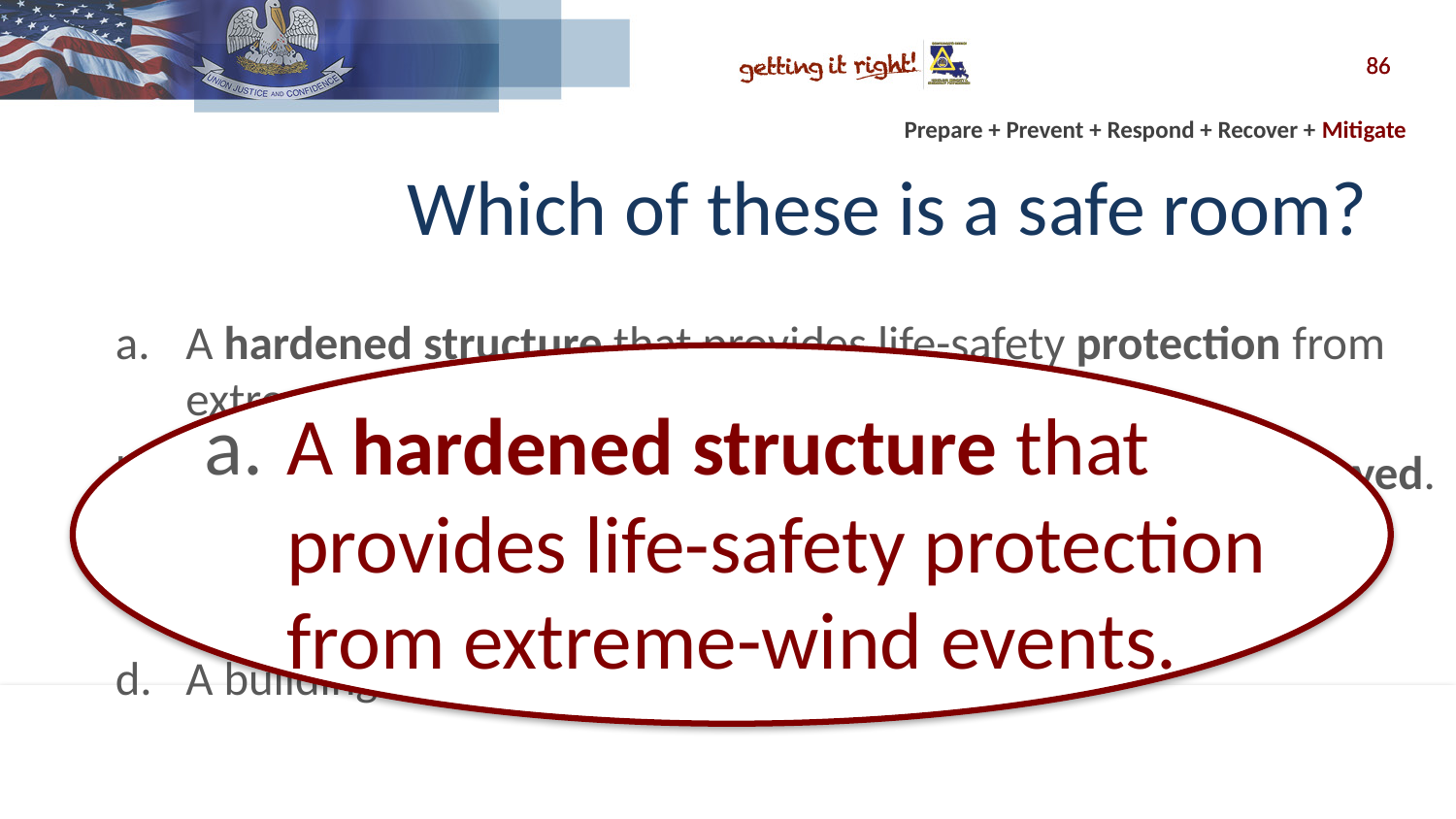

86
86
# Which of these is a safe room?
A hardened structure that provides life-safety protection from extreme-wind events.
A place where people go after their homes have been destroyed.
A place where people evacuate in order to be safe from storm surge + high winds.
A building staffed by the American Red Cross.

A hardened structure that provides life-safety protection from extreme-wind events.